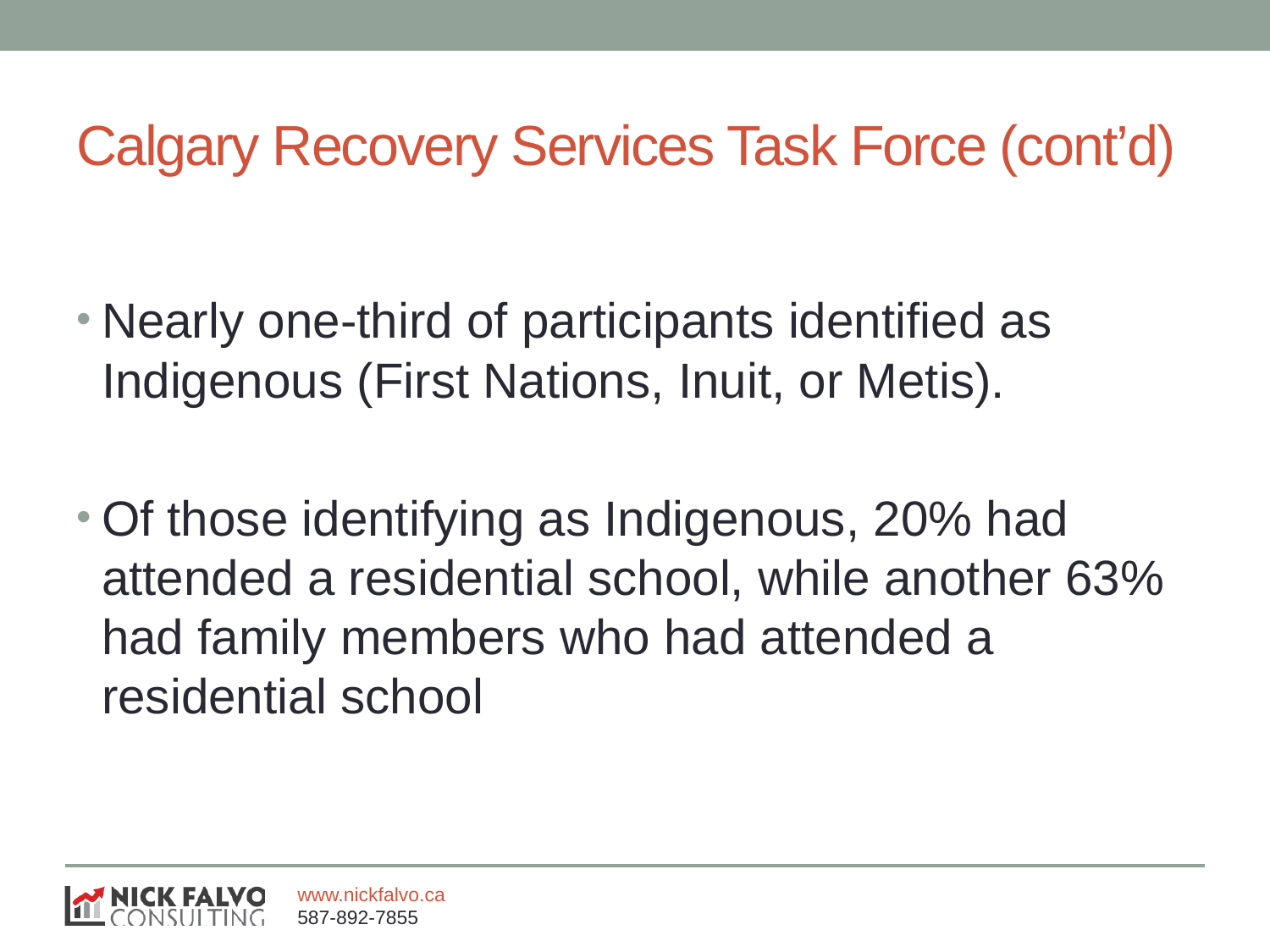

# Calgary Recovery Services Task Force (cont’d)

Nearly one-third of participants identified as Indigenous (First Nations, Inuit, or Metis).

Of those identifying as Indigenous, 20% had attended a residential school, while another 63% had family members who had attended a residential school